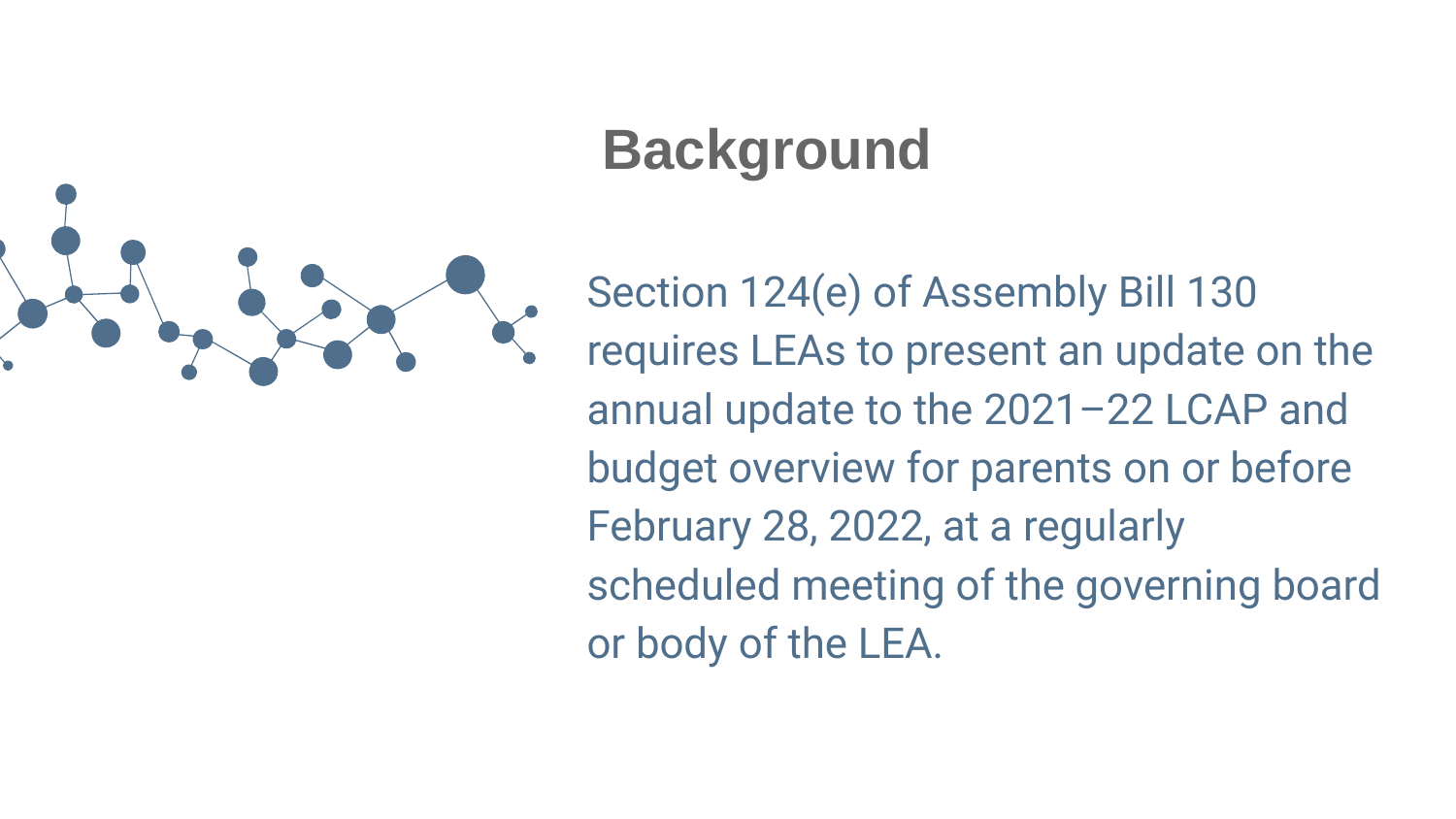

# Background
Section 124(e) of Assembly Bill 130 requires LEAs to present an update on the annual update to the 2021–22 LCAP and budget overview for parents on or before February 28, 2022, at a regularly scheduled meeting of the governing board or body of the LEA.